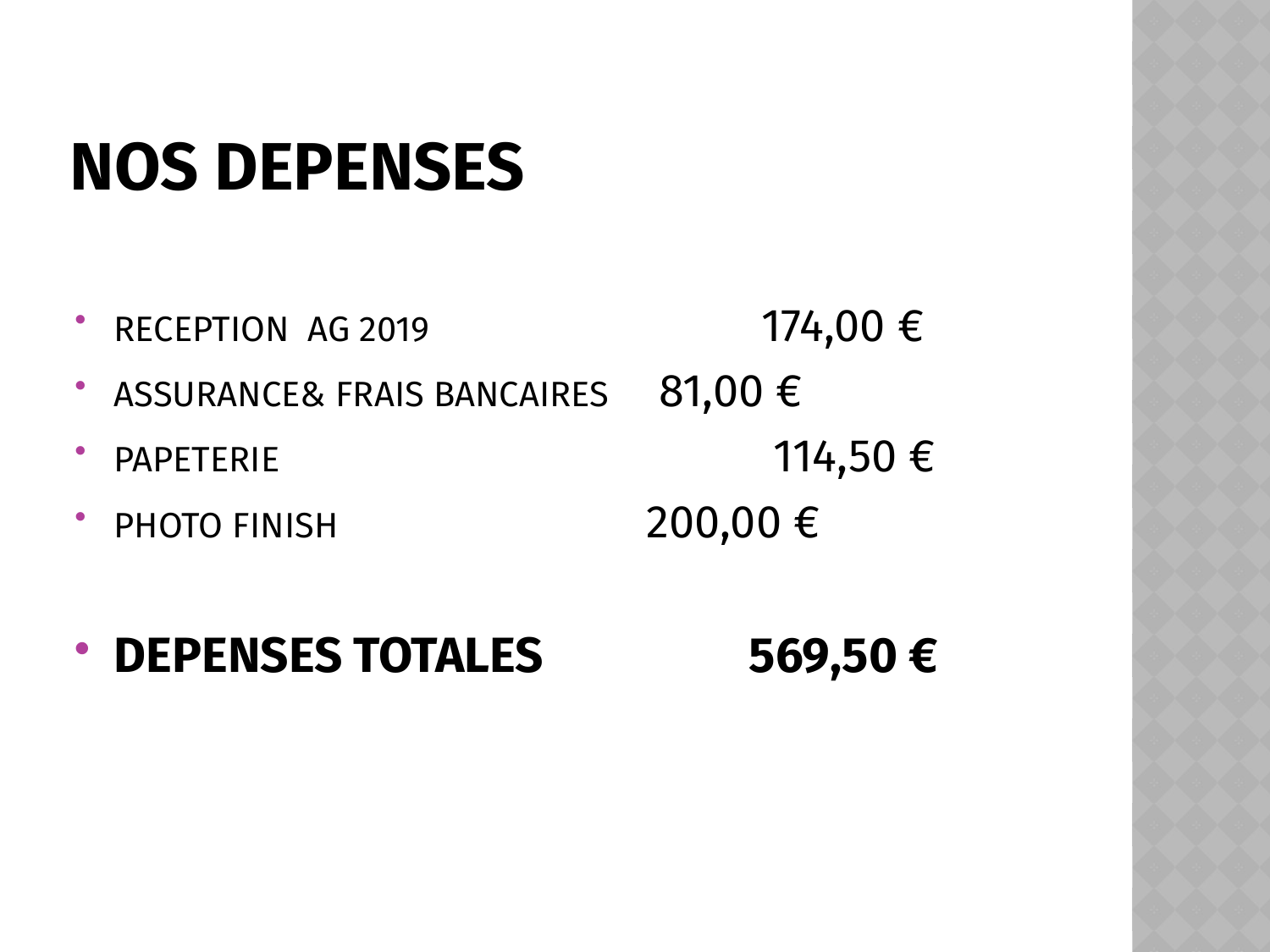

# NOS DEPENSES

RECEPTION  AG 2019		  	 174,00 €
ASSURANCE& FRAIS BANCAIRES	   81,00 €
PAPETERIE				  114,50 €
PHOTO FINISH			  200,00 €

DEPENSES TOTALES		569,50 €